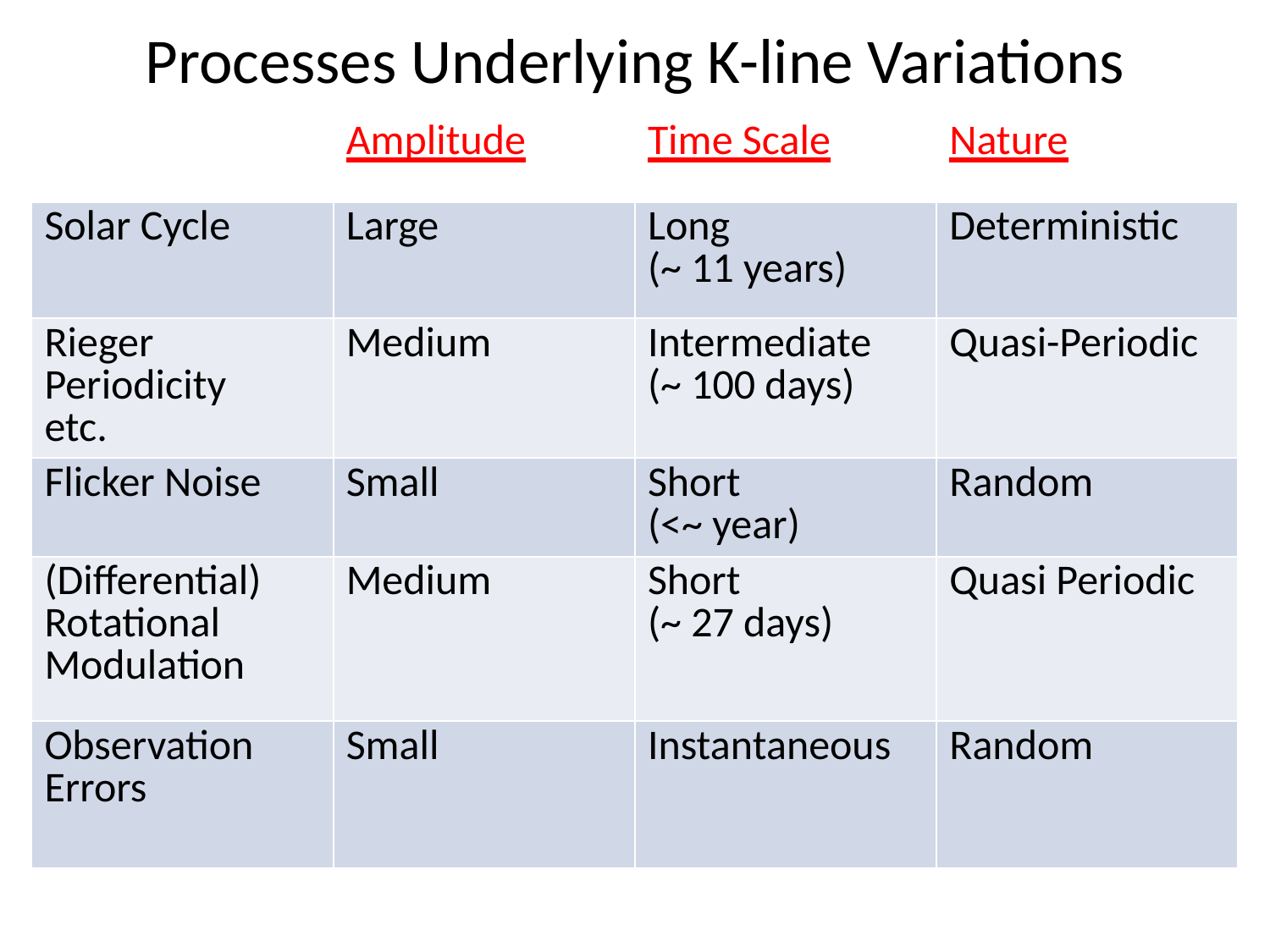

# Processes Underlying K-line Variations
|  | Amplitude | Time Scale | Nature |
| --- | --- | --- | --- |
| Solar Cycle | Large | Long (~ 11 years) | Deterministic |
| Rieger Periodicity etc. | Medium | Intermediate (~ 100 days) | Quasi-Periodic |
| Flicker Noise | Small | Short (<~ year) | Random |
| (Differential) Rotational Modulation | Medium | Short (~ 27 days) | Quasi Periodic |
| Observation Errors | Small | Instantaneous | Random |